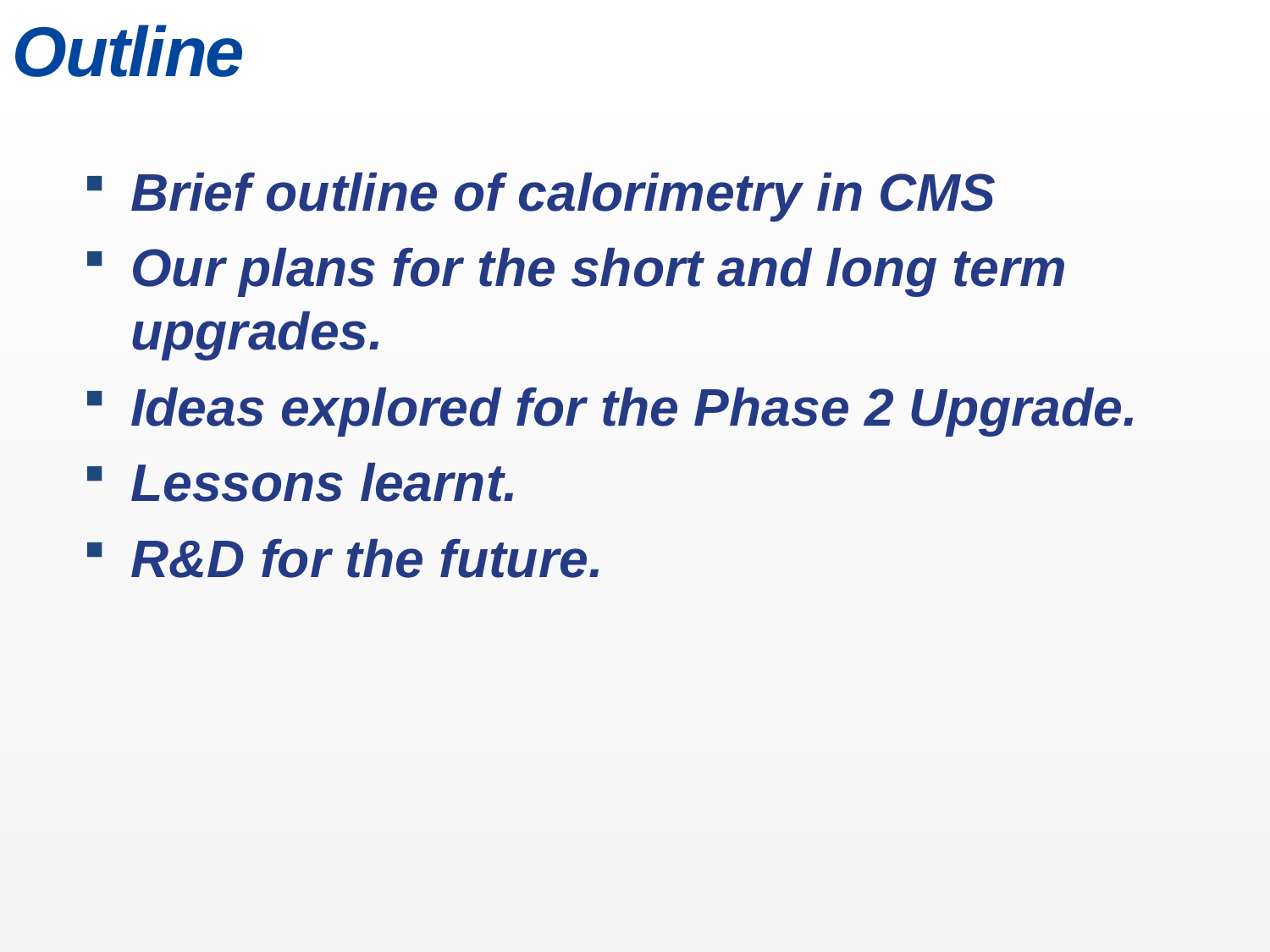

# Outline
Brief outline of calorimetry in CMS
Our plans for the short and long term upgrades.
Ideas explored for the Phase 2 Upgrade.
Lessons learnt.
R&D for the future.